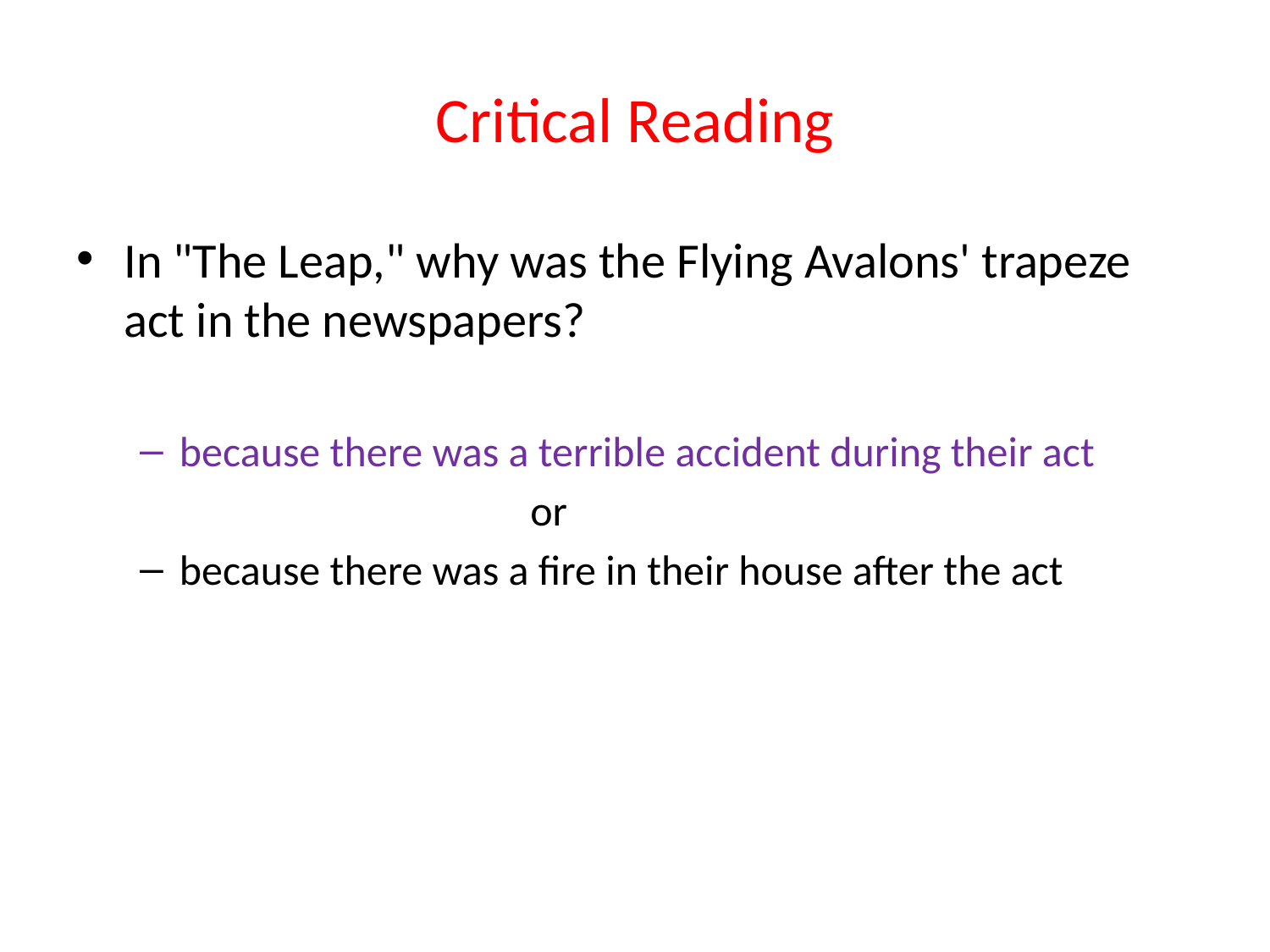

# Critical Reading
In "The Leap," why was the Flying Avalons' trapeze act in the newspapers?

because there was a terrible accident during their act
                                         or
because there was a fire in their house after the act